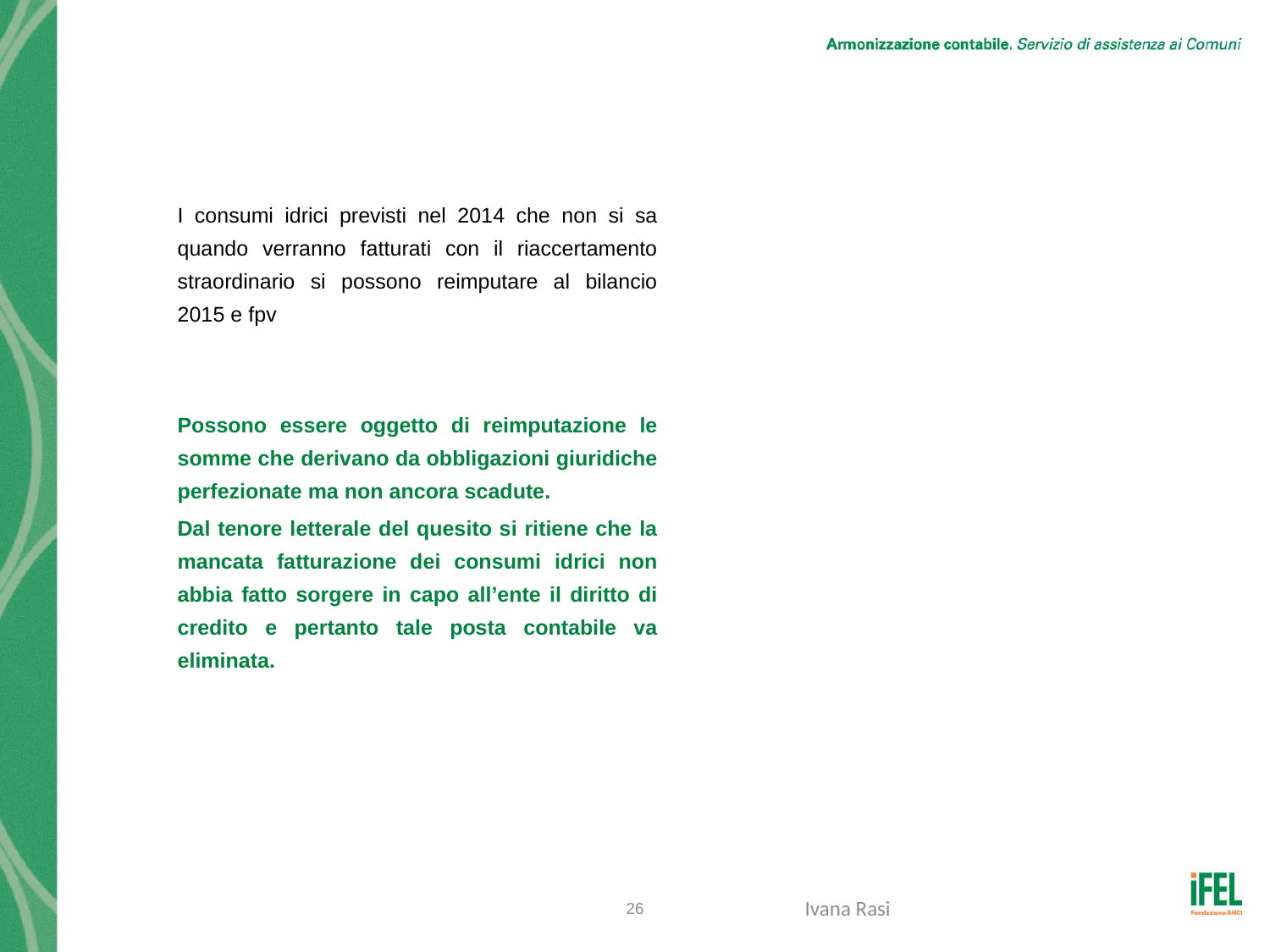

# Quesito n. 27
I consumi idrici previsti nel 2014 che non si sa quando verranno fatturati con il riaccertamento straordinario si possono reimputare al bilancio 2015 e fpv

Possono essere oggetto di reimputazione le somme che derivano da obbligazioni giuridiche perfezionate ma non ancora scadute.
Dal tenore letterale del quesito si ritiene che la mancata fatturazione dei consumi idrici non abbia fatto sorgere in capo all’ente il diritto di credito e pertanto tale posta contabile va eliminata.
26
Ivana Rasi